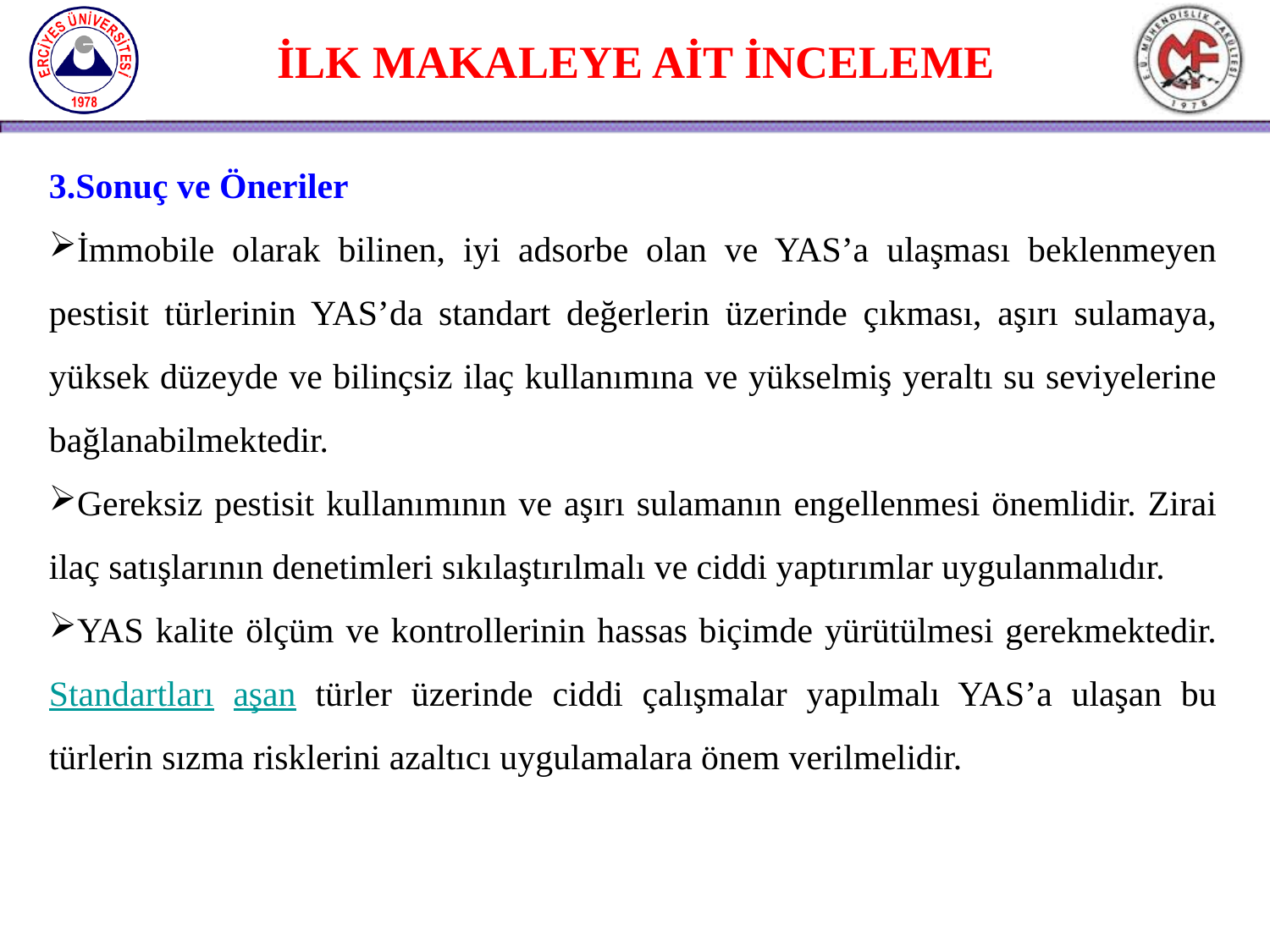

İLK MAKALEYE AİT İNCELEME
3.Sonuç ve Öneriler
İmmobile olarak bilinen, iyi adsorbe olan ve YAS’a ulaşması beklenmeyen pestisit türlerinin YAS’da standart değerlerin üzerinde çıkması, aşırı sulamaya, yüksek düzeyde ve bilinçsiz ilaç kullanımına ve yükselmiş yeraltı su seviyelerine bağlanabilmektedir.
Gereksiz pestisit kullanımının ve aşırı sulamanın engellenmesi önemlidir. Zirai ilaç satışlarının denetimleri sıkılaştırılmalı ve ciddi yaptırımlar uygulanmalıdır.
YAS kalite ölçüm ve kontrollerinin hassas biçimde yürütülmesi gerekmektedir. Standartları aşan türler üzerinde ciddi çalışmalar yapılmalı YAS’a ulaşan bu türlerin sızma risklerini azaltıcı uygulamalara önem verilmelidir.